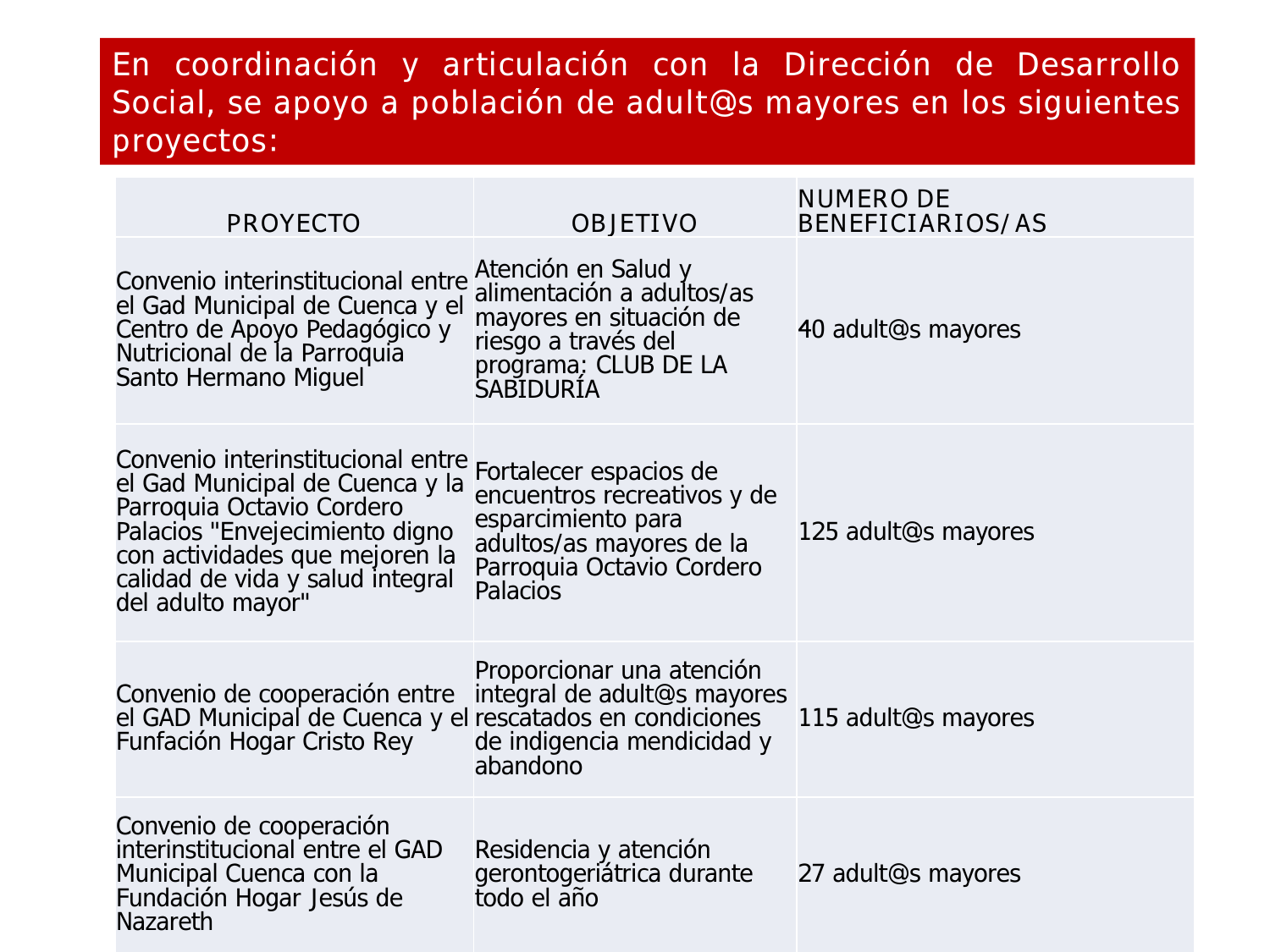

En coordinación y articulación con la Dirección de Desarrollo Social, se apoyo a población de adult@s mayores en los siguientes proyectos:
| PROYECTO | OBJETIVO | NUMERO DE BENEFICIARIOS/AS |
| --- | --- | --- |
| Convenio interinstitucional entre el Gad Municipal de Cuenca y el Centro de Apoyo Pedagógico y Nutricional de la Parroquia Santo Hermano Miguel | Atención en Salud y alimentación a adultos/as mayores en situación de riesgo a través del programa: CLUB DE LA SABIDURÍA | 40 adult@s mayores |
| Convenio interinstitucional entre el Gad Municipal de Cuenca y la Parroquia Octavio Cordero Palacios "Envejecimiento digno con actividades que mejoren la calidad de vida y salud integral del adulto mayor" | Fortalecer espacios de encuentros recreativos y de esparcimiento para adultos/as mayores de la Parroquia Octavio Cordero Palacios | 125 adult@s mayores |
| Convenio de cooperación entre el GAD Municipal de Cuenca y el Funfación Hogar Cristo Rey | Proporcionar una atención integral de adult@s mayores rescatados en condiciones de indigencia mendicidad y abandono | 115 adult@s mayores |
| Convenio de cooperación interinstitucional entre el GAD Municipal Cuenca con la Fundación Hogar Jesús de Nazareth | Residencia y atención gerontogeriátrica durante todo el año | 27 adult@s mayores |